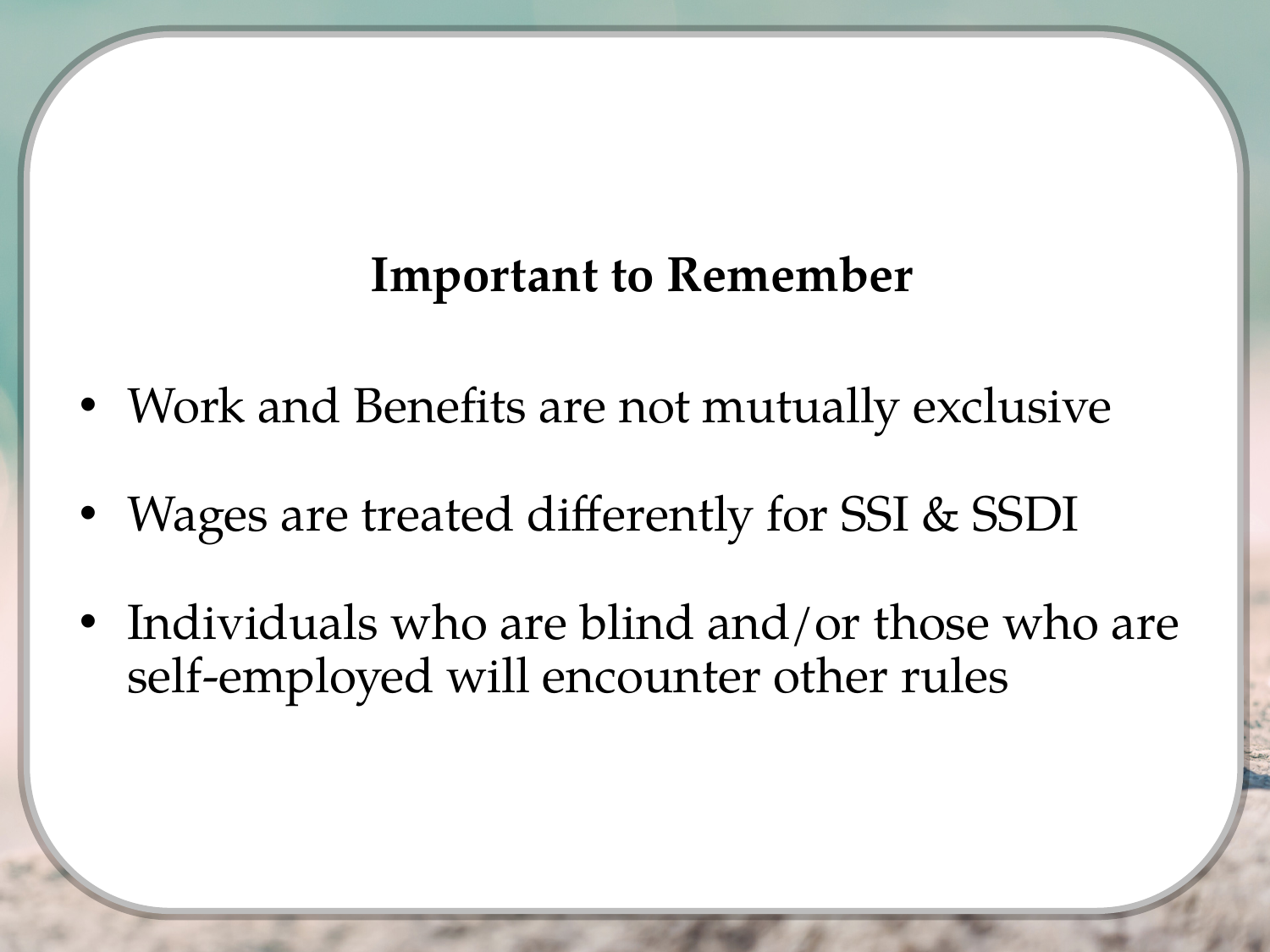

Important to Remember

Work and Benefits are not mutually exclusive

Wages are treated differently for SSI & SSDI

Individuals who are blind and/or those who are self-employed will encounter other rules